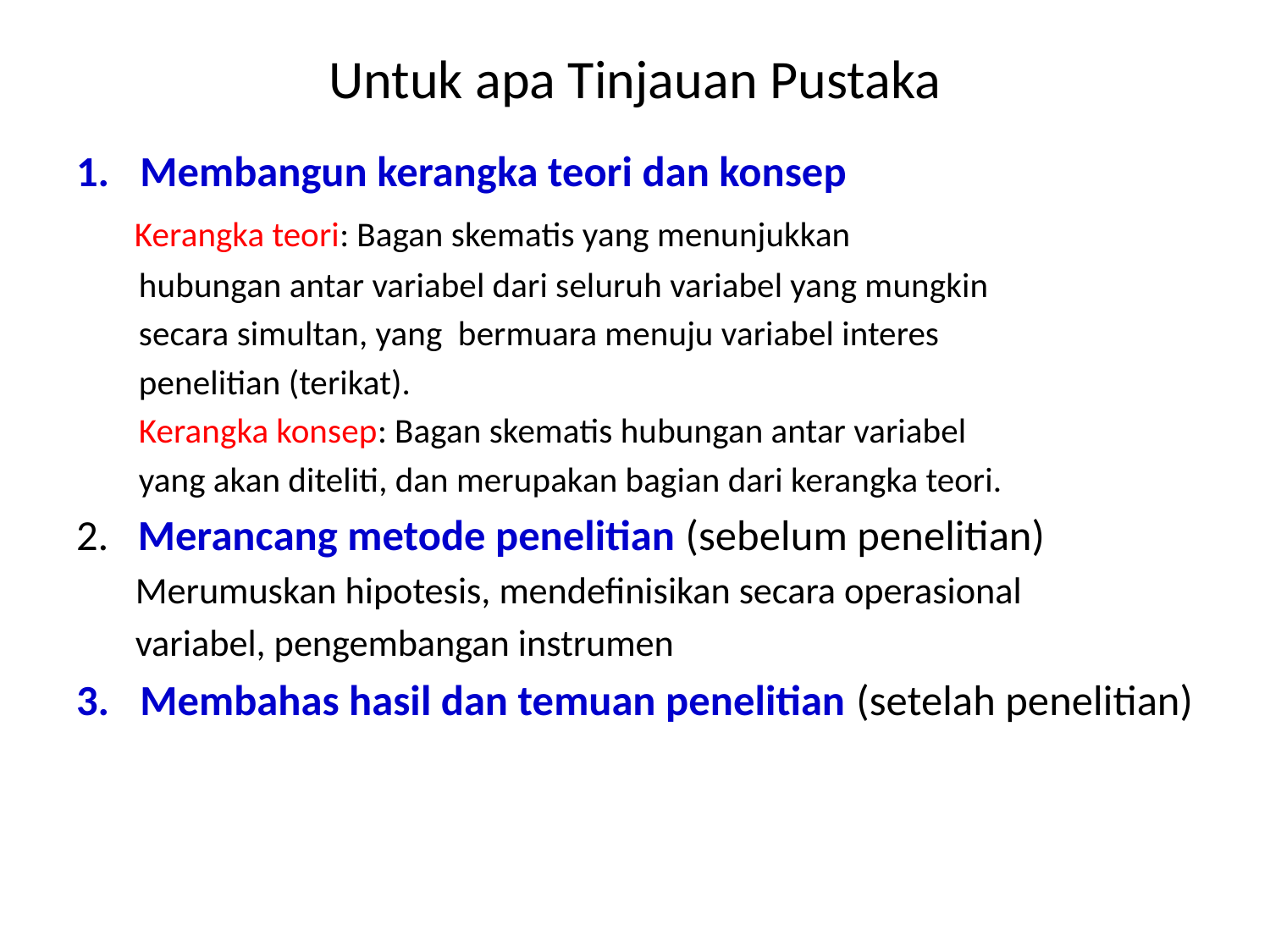

# Untuk apa Tinjauan Pustaka
Membangun kerangka teori dan konsep
      Kerangka teori: Bagan skematis yang menunjukkan
        hubungan antar variabel dari seluruh variabel yang mungkin
        secara simultan, yang  bermuara menuju variabel interes
        penelitian (terikat).
        Kerangka konsep: Bagan skematis hubungan antar variabel
        yang akan diteliti, dan merupakan bagian dari kerangka teori.
2.   Merancang metode penelitian (sebelum penelitian)
       Merumuskan hipotesis, mendefinisikan secara operasional
       variabel, pengembangan instrumen
Membahas hasil dan temuan penelitian (setelah penelitian)